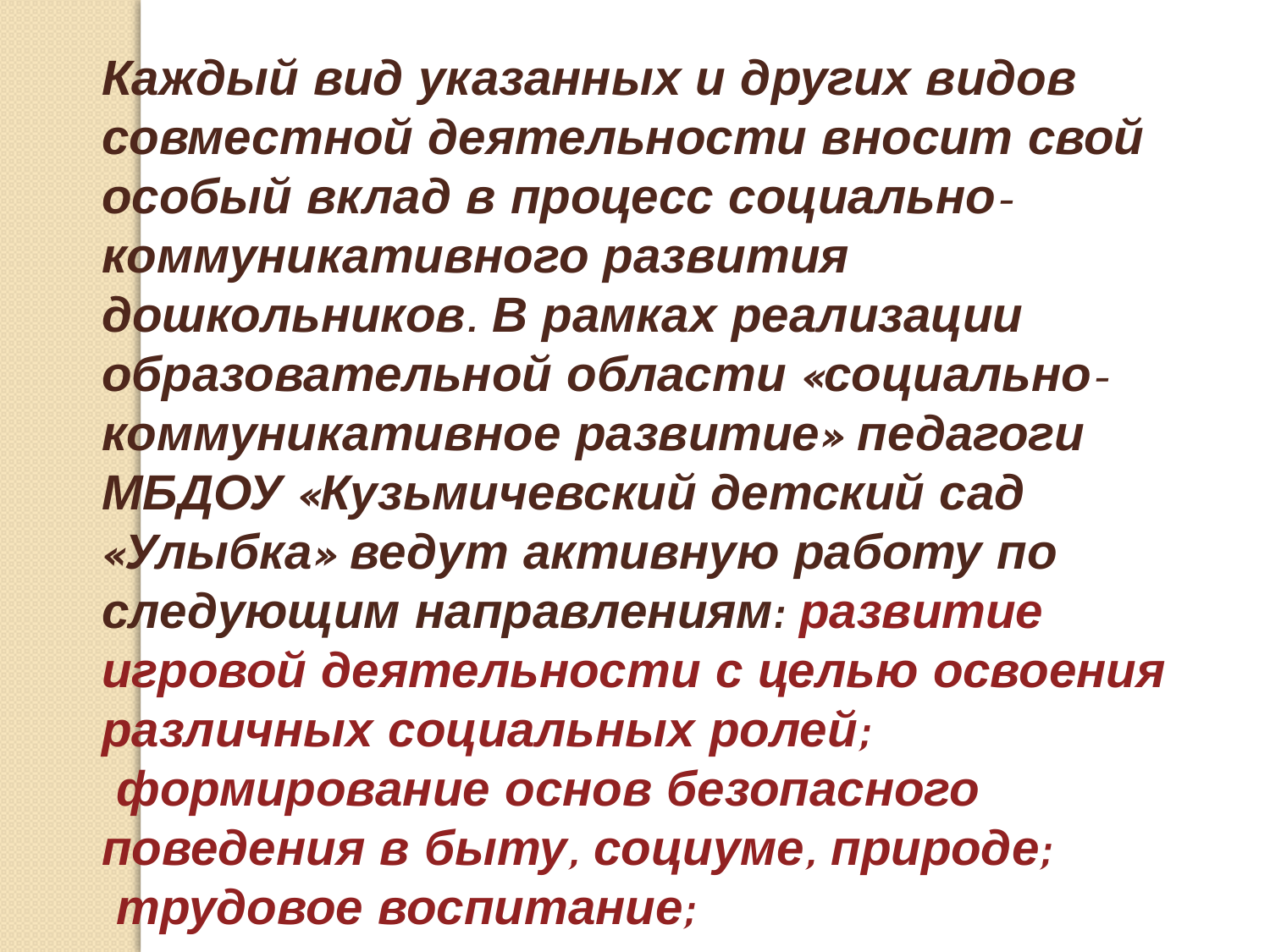

Каждый вид указанных и других видов совместной деятельности вносит свой особый вклад в процесс социально-коммуникативного развития дошкольников. В рамках реализации образовательной области «социально-коммуникативное развитие» педагоги МБДОУ «Кузьмичевский детский сад «Улыбка» ведут активную работу по следующим направлениям: развитие игровой деятельности с целью освоения различных социальных ролей;
 формирование основ безопасного поведения в быту, социуме, природе;
 трудовое воспитание;
 нравственно-патриотическое воспитание;  сотрудничество с семьями воспитанников.